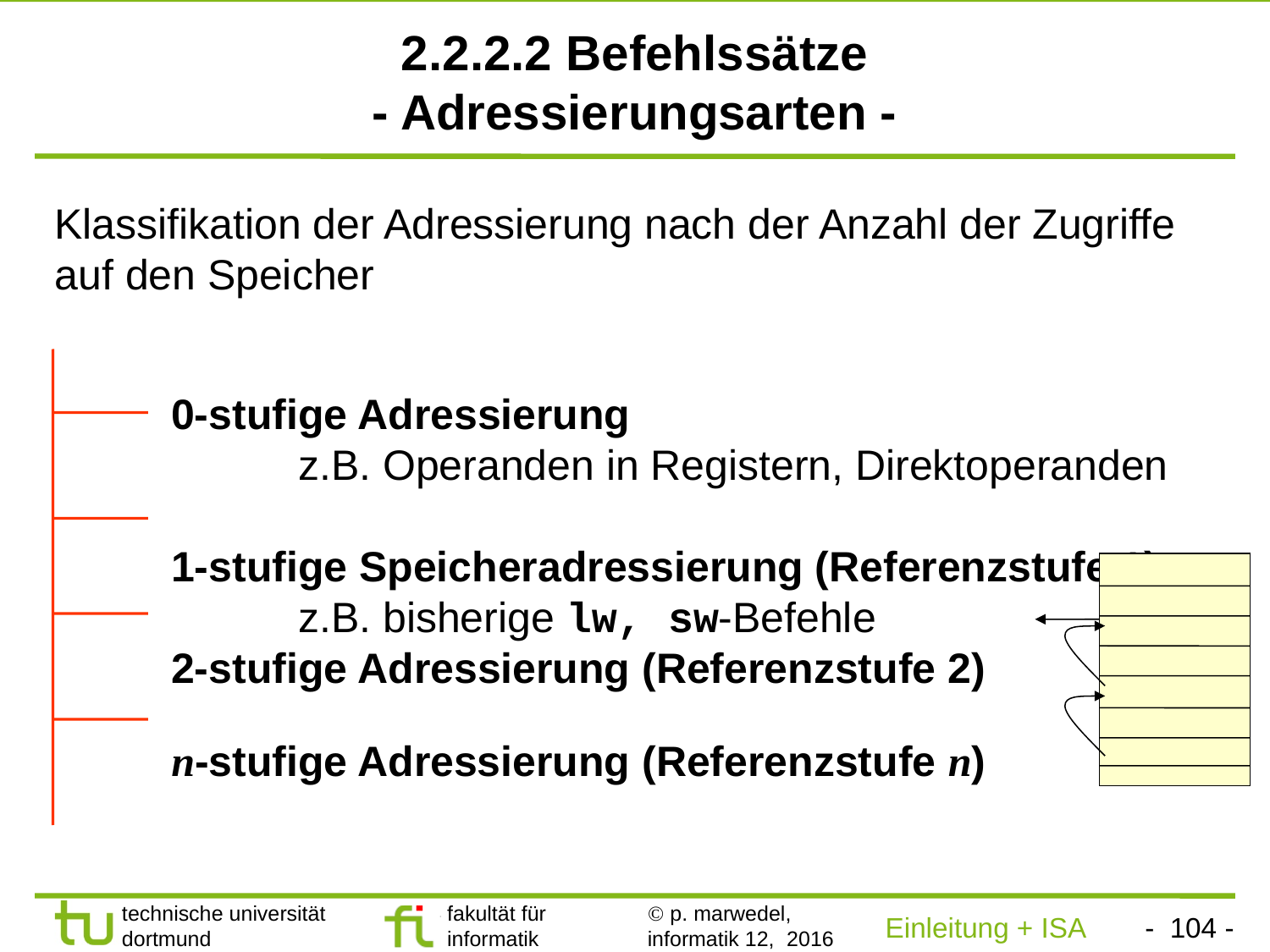

# 2.2.2.2 Befehlssätze - Adressierungsarten -
Klassifikation der Adressierung nach der Anzahl der Zugriffe auf den Speicher

0-stufige Adressierung
	z.B. Operanden in Registern, Direktoperanden
1-stufige Speicheradressierung (Referenzstufe 1)
	z.B. bisherige lw, sw-Befehle
2-stufige Adressierung (Referenzstufe 2)
n-stufige Adressierung (Referenzstufe n)